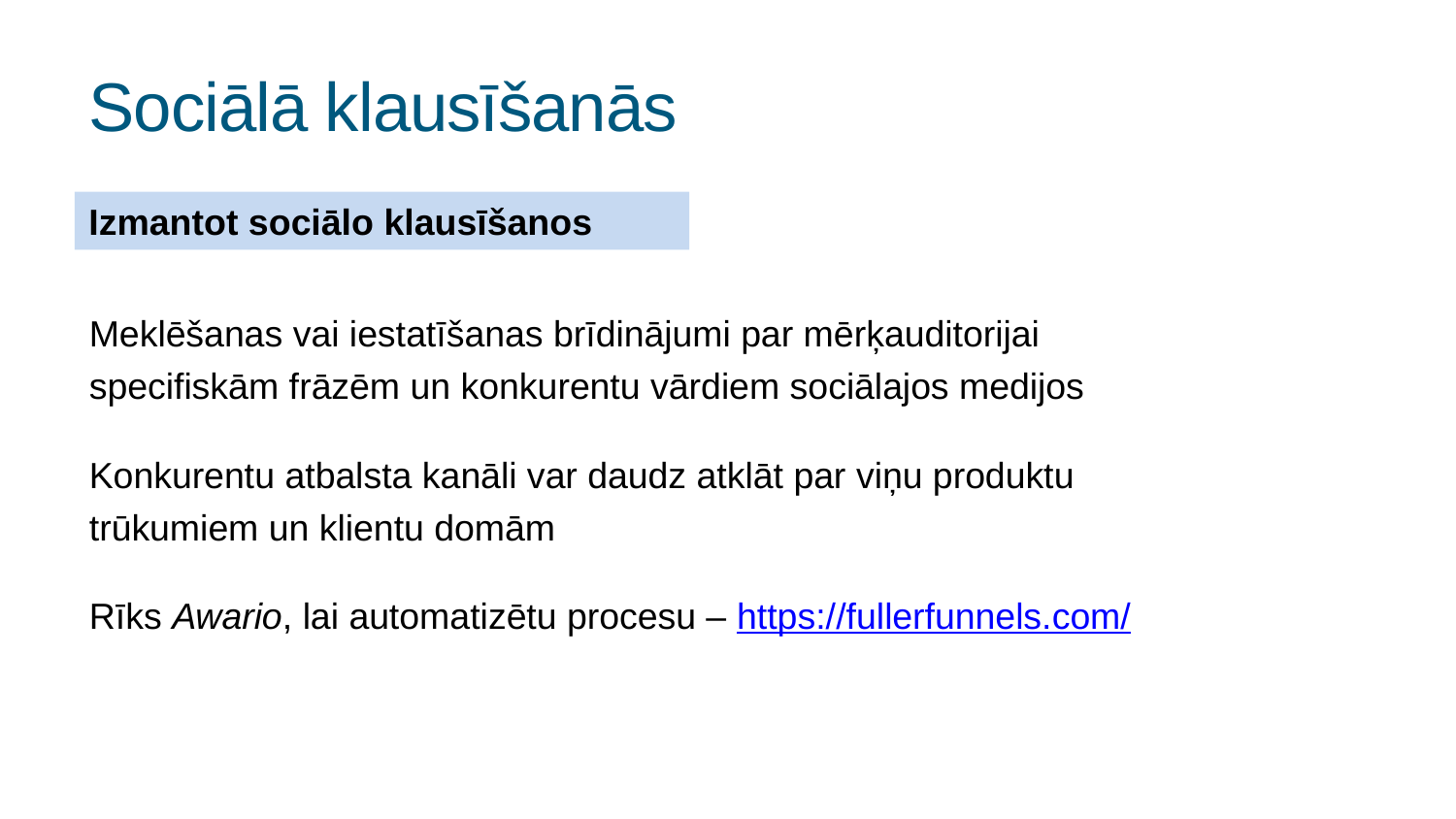

# Sociālā klausīšanās
Izmantot sociālo klausīšanos
Meklēšanas vai iestatīšanas brīdinājumi par mērķauditorijai specifiskām frāzēm un konkurentu vārdiem sociālajos medijos
Konkurentu atbalsta kanāli var daudz atklāt par viņu produktu trūkumiem un klientu domām
Rīks Awario, lai automatizētu procesu – https://fullerfunnels.com/